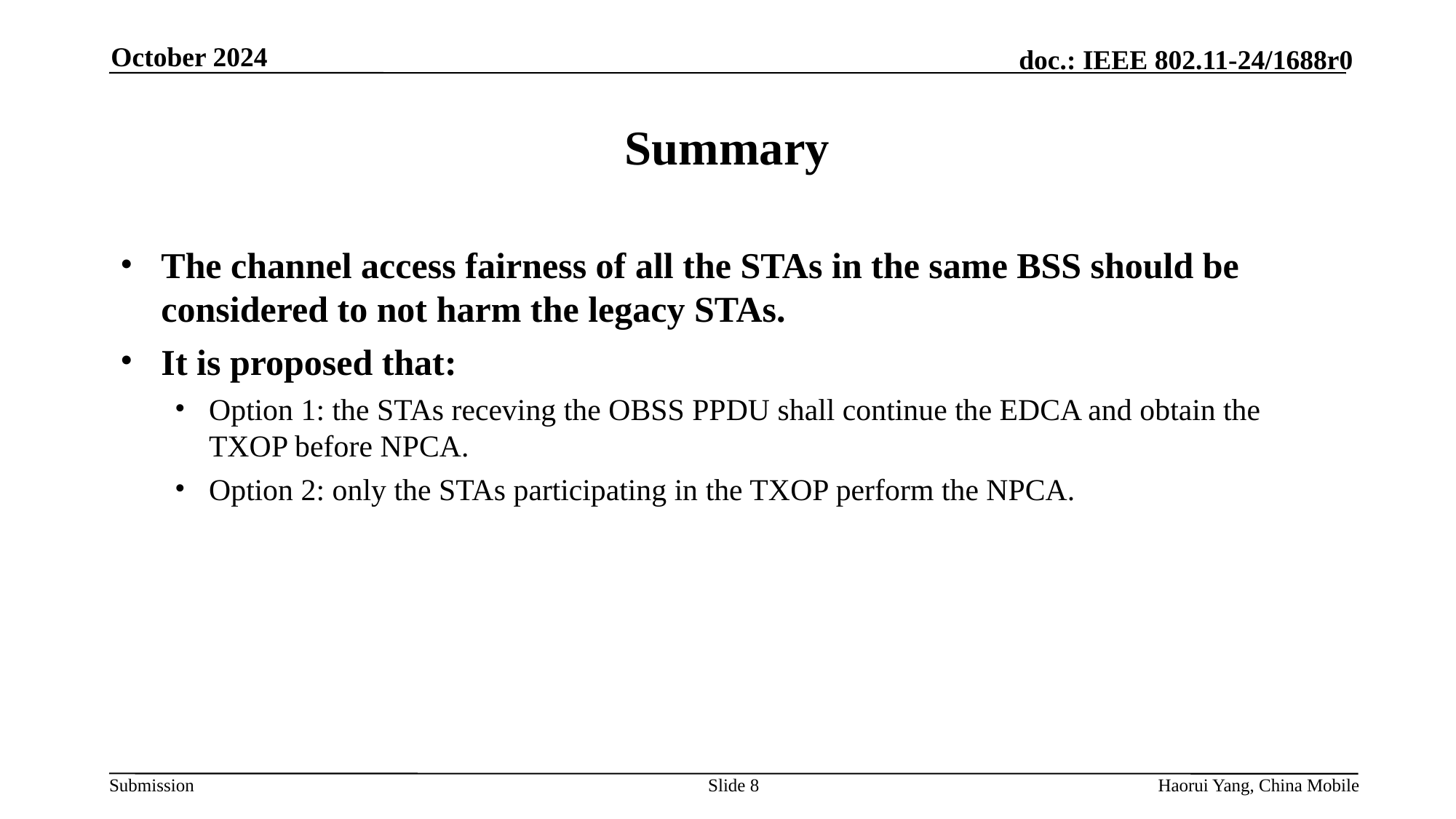

October 2024
# Summary
The channel access fairness of all the STAs in the same BSS should be considered to not harm the legacy STAs.
It is proposed that:
Option 1: the STAs receving the OBSS PPDU shall continue the EDCA and obtain the TXOP before NPCA.
Option 2: only the STAs participating in the TXOP perform the NPCA.

Slide 8
Haorui Yang, China Mobile